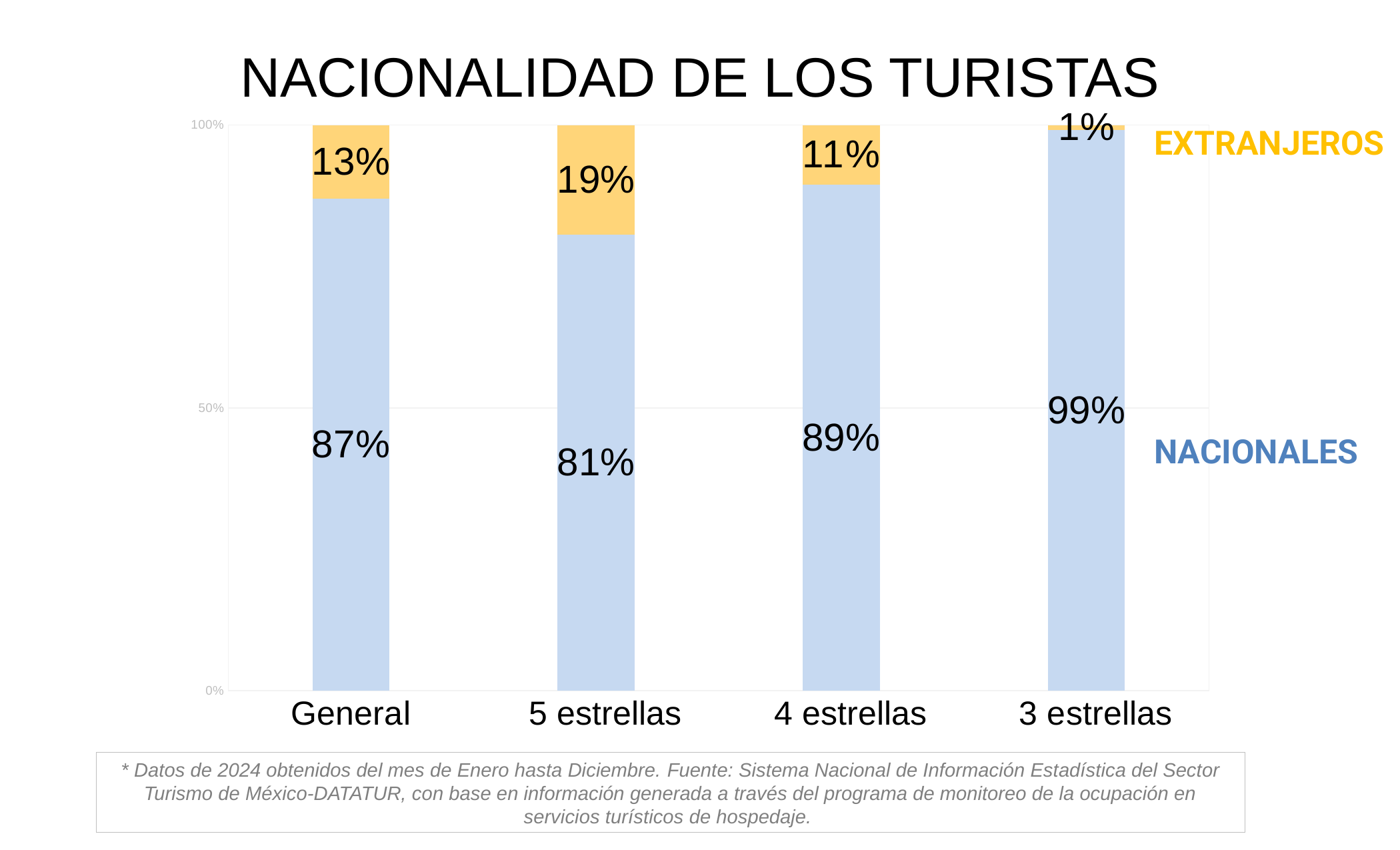

NACIONALIDAD DE LOS TURISTAS

### Chart

| Category | Nacionales | Extranjeros |
|---|---|---|
| General | 0.8702760598279496 | 0.12972394017205033 |
|   5 estrellas | 0.8057057551918654 | 0.19429424480813456 |
|   4 estrellas | 0.8944383629274169 | 0.10556163707258316 |
|   3 estrellas | 0.9912689729110522 | 0.008731027088947798 |
Extranjeros
Nacionales
* Datos de 2024 obtenidos del mes de Enero hasta Diciembre. Fuente: Sistema Nacional de Información Estadística del Sector Turismo de México-DATATUR, con base en información generada a través del programa de monitoreo de la ocupación en servicios turísticos de hospedaje.
21